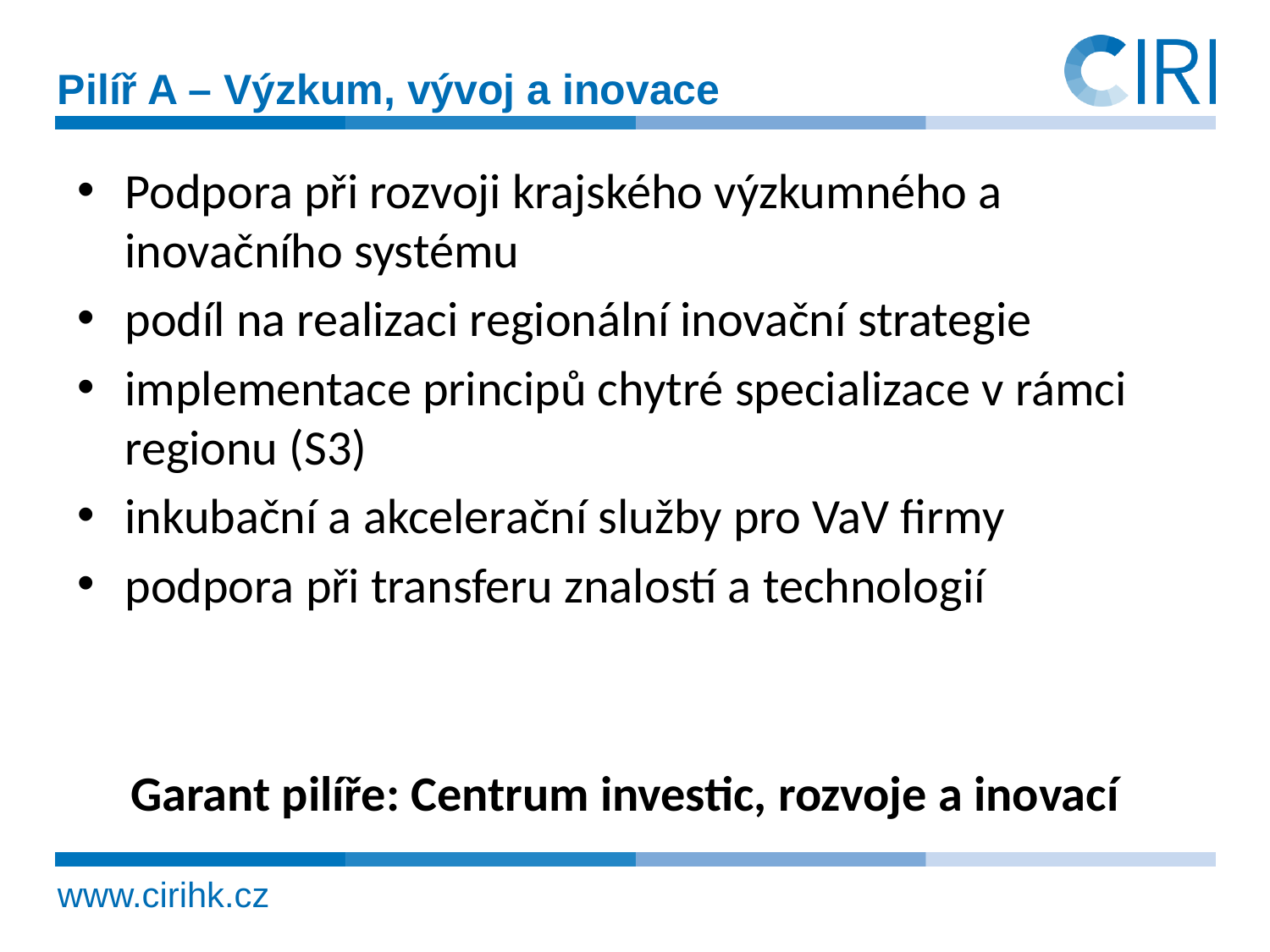

Pilíř A – Výzkum, vývoj a inovace
Podpora při rozvoji krajského výzkumného a inovačního systému
podíl na realizaci regionální inovační strategie
implementace principů chytré specializace v rámci regionu (S3)
inkubační a akcelerační služby pro VaV firmy
podpora při transferu znalostí a technologií

Garant pilíře: Centrum investic, rozvoje a inovací